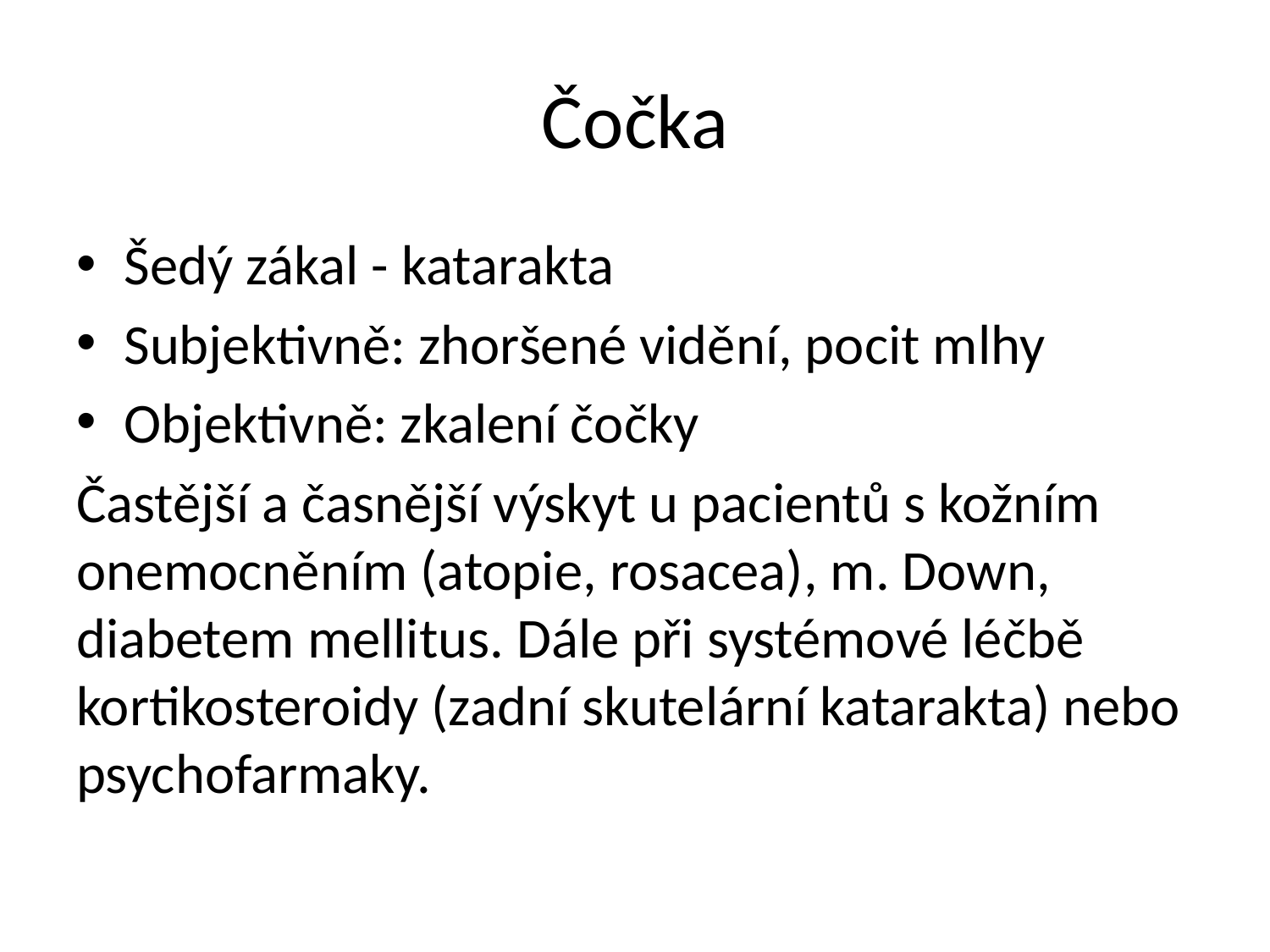

# Čočka
Šedý zákal - katarakta
Subjektivně: zhoršené vidění, pocit mlhy
Objektivně: zkalení čočky
Častější a časnější výskyt u pacientů s kožním onemocněním (atopie, rosacea), m. Down, diabetem mellitus. Dále při systémové léčbě kortikosteroidy (zadní skutelární katarakta) nebo psychofarmaky.